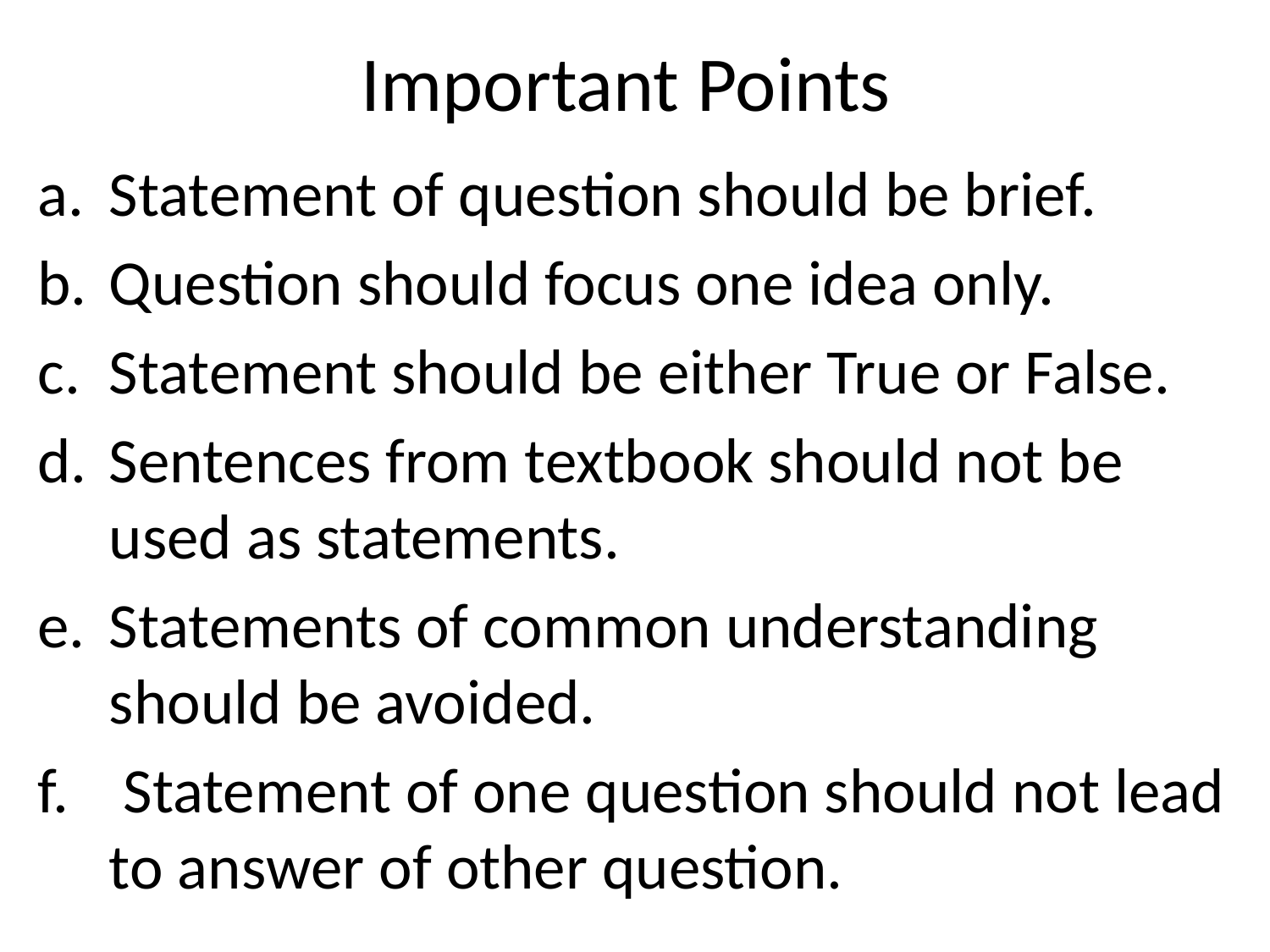

# Important Points
Statement of question should be brief.
Question should focus one idea only.
Statement should be either True or False.
Sentences from textbook should not be used as statements.
Statements of common understanding should be avoided.
 Statement of one question should not lead to answer of other question.